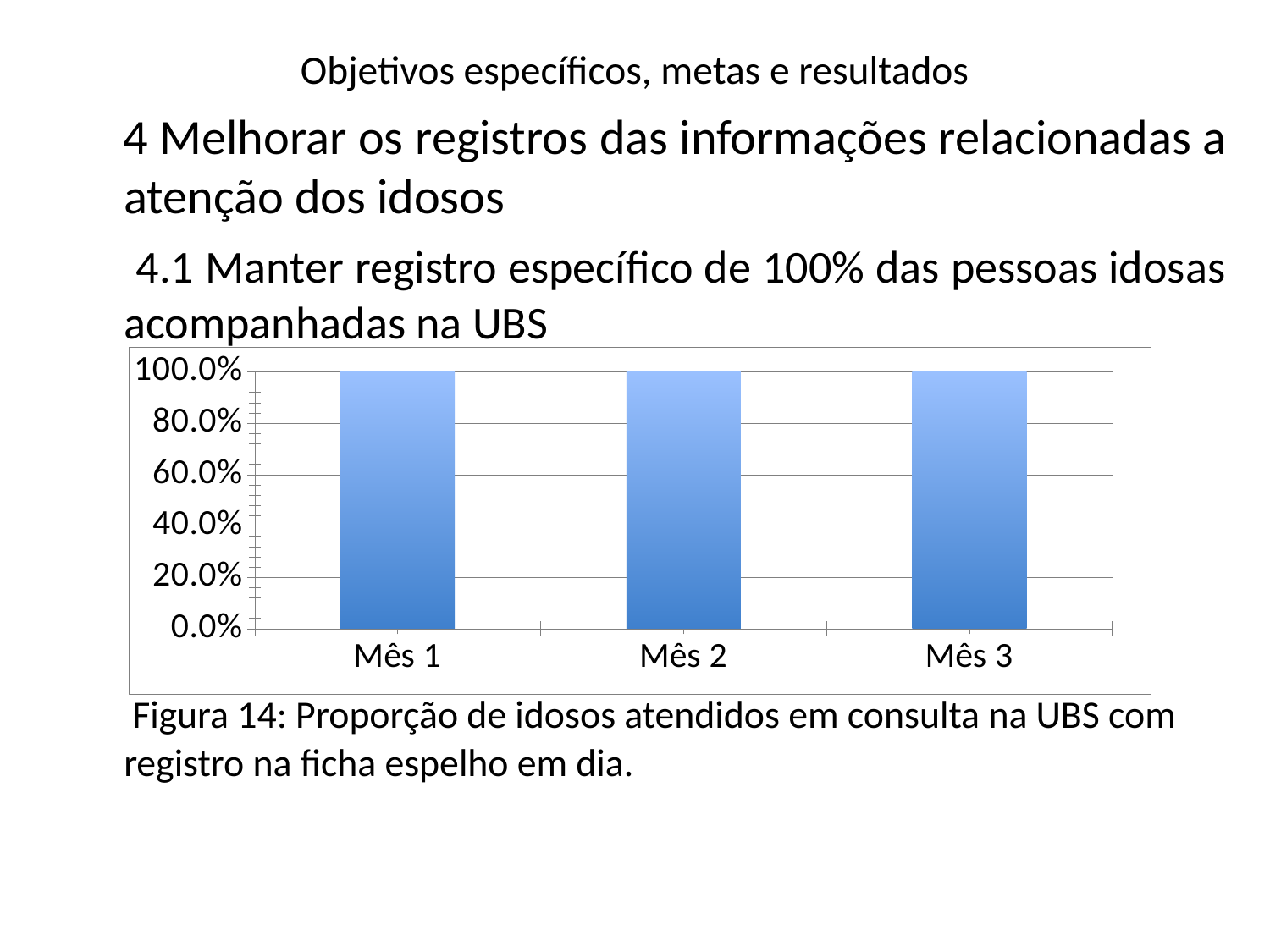

# Objetivos específicos, metas e resultados
    4 Melhorar os registros das informações relacionadas a atenção dos idosos
     4.1 Manter registro específico de 100% das pessoas idosas acompanhadas na UBS

     Figura 14: Proporção de idosos atendidos em consulta na UBS com registro na ficha espelho em dia.

### Chart

| Category | Proporção de idosos com registro na ficha espelho em dia |
|---|---|
| Mês 1 | 1.0 |
| Mês 2 | 1.0 |
| Mês 3 | 1.0 |